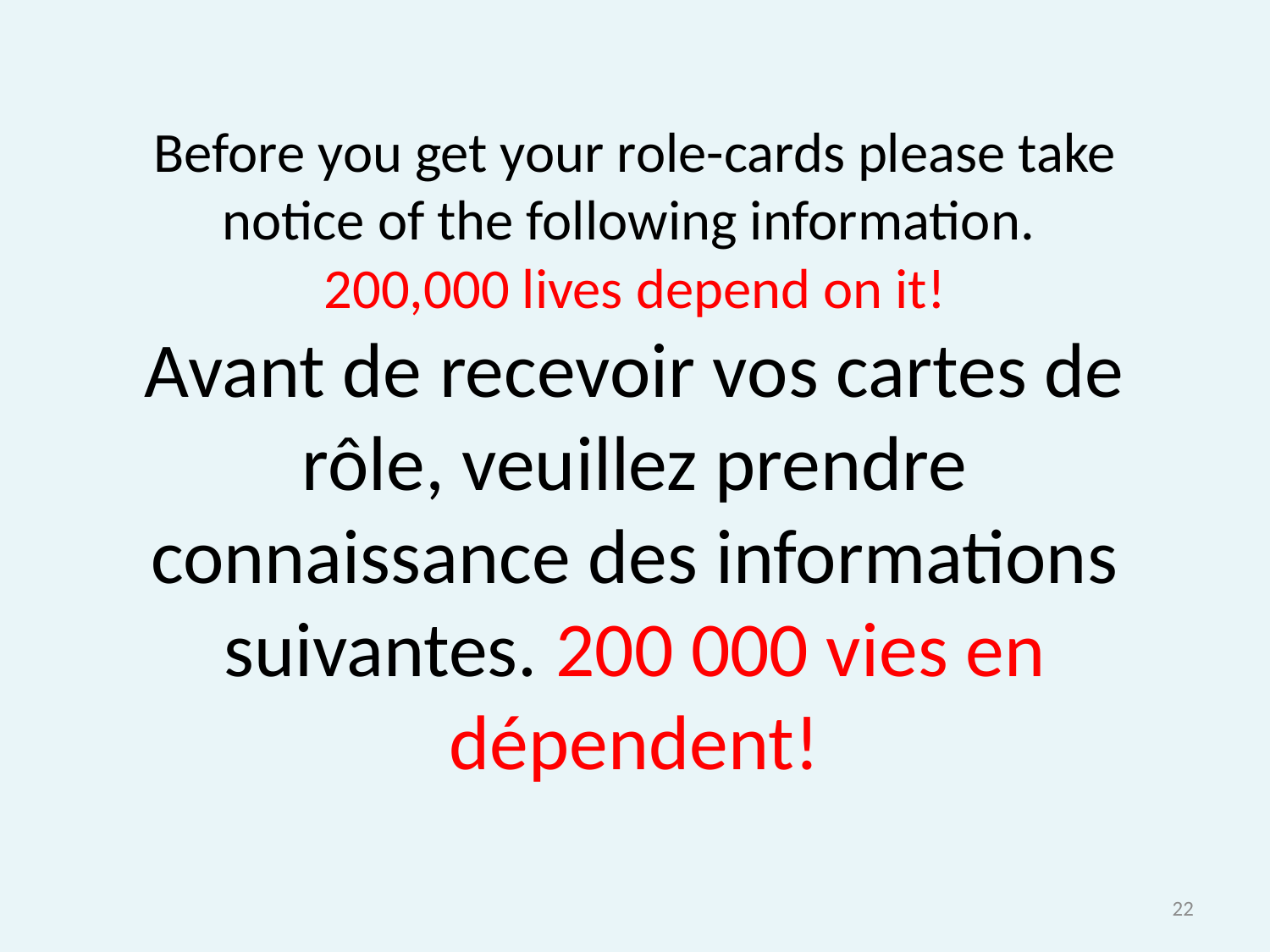

# Before you get your role-cards please take notice of the following information. 200,000 lives depend on it! Avant de recevoir vos cartes de rôle, veuillez prendre connaissance des informations suivantes. 200 000 vies en dépendent!
22